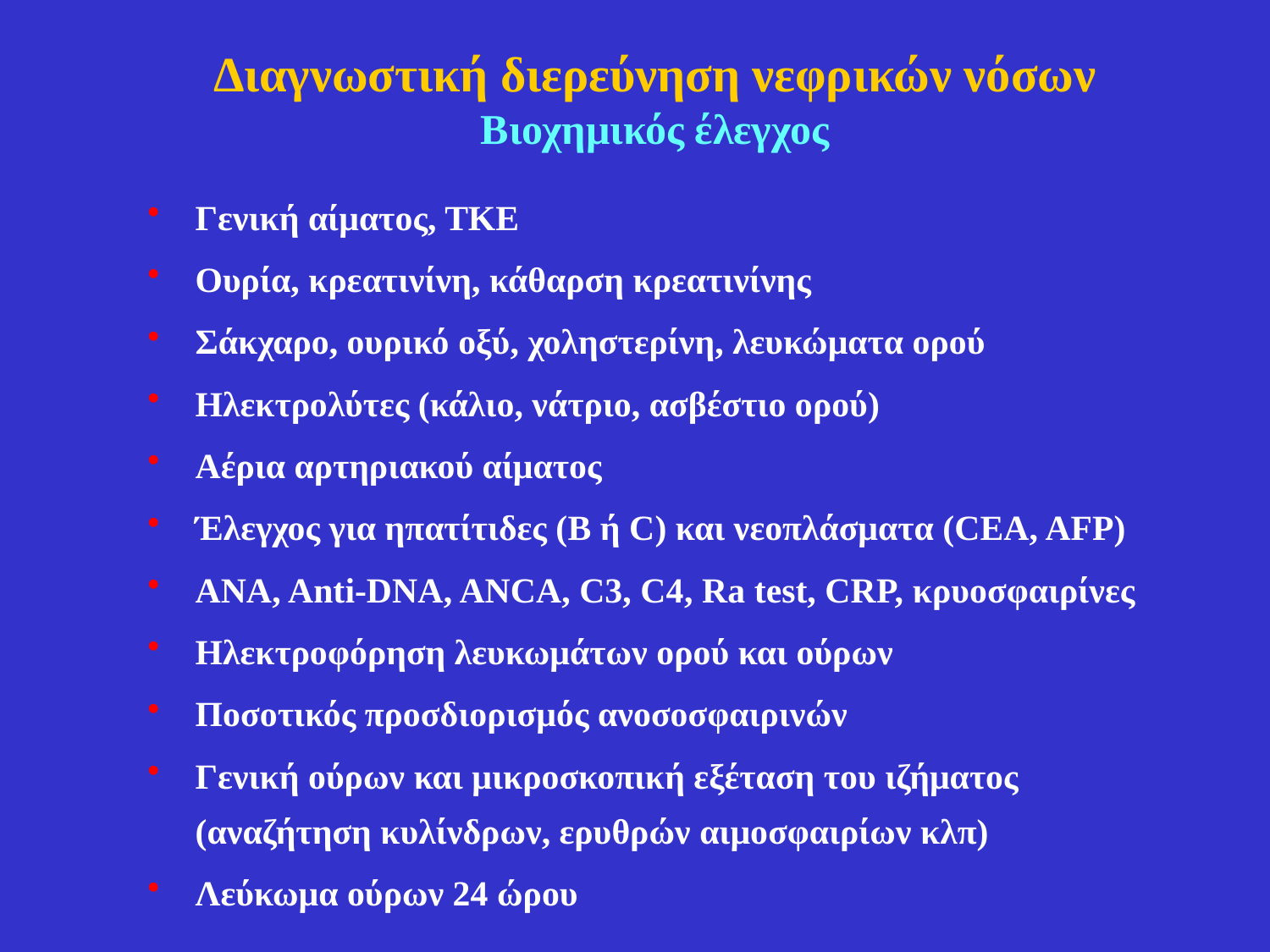

Διαγνωστική διερεύνηση νεφρικών νόσων Βιοχημικός έλεγχος
Γενική αίματος, ΤΚΕ
Ουρία, κρεατινίνη, κάθαρση κρεατινίνης
Σάκχαρο, ουρικό οξύ, χοληστερίνη, λευκώματα ορού
Ηλεκτρολύτες (κάλιο, νάτριο, ασβέστιο ορού)
Αέρια αρτηριακού αίματος
Έλεγχος για ηπατίτιδες (B ή C) και νεοπλάσματα (CEA, AFP)
ANA, Anti-DNA, ANCA, C3, C4, Ra test, CRP, κρυοσφαιρίνες
Ηλεκτροφόρηση λευκωμάτων ορού και ούρων
Ποσοτικός προσδιορισμός ανοσοσφαιρινών
Γενική ούρων και μικροσκοπική εξέταση του ιζήματος (αναζήτηση κυλίνδρων, ερυθρών αιμοσφαιρίων κλπ)
Λεύκωμα ούρων 24 ώρου